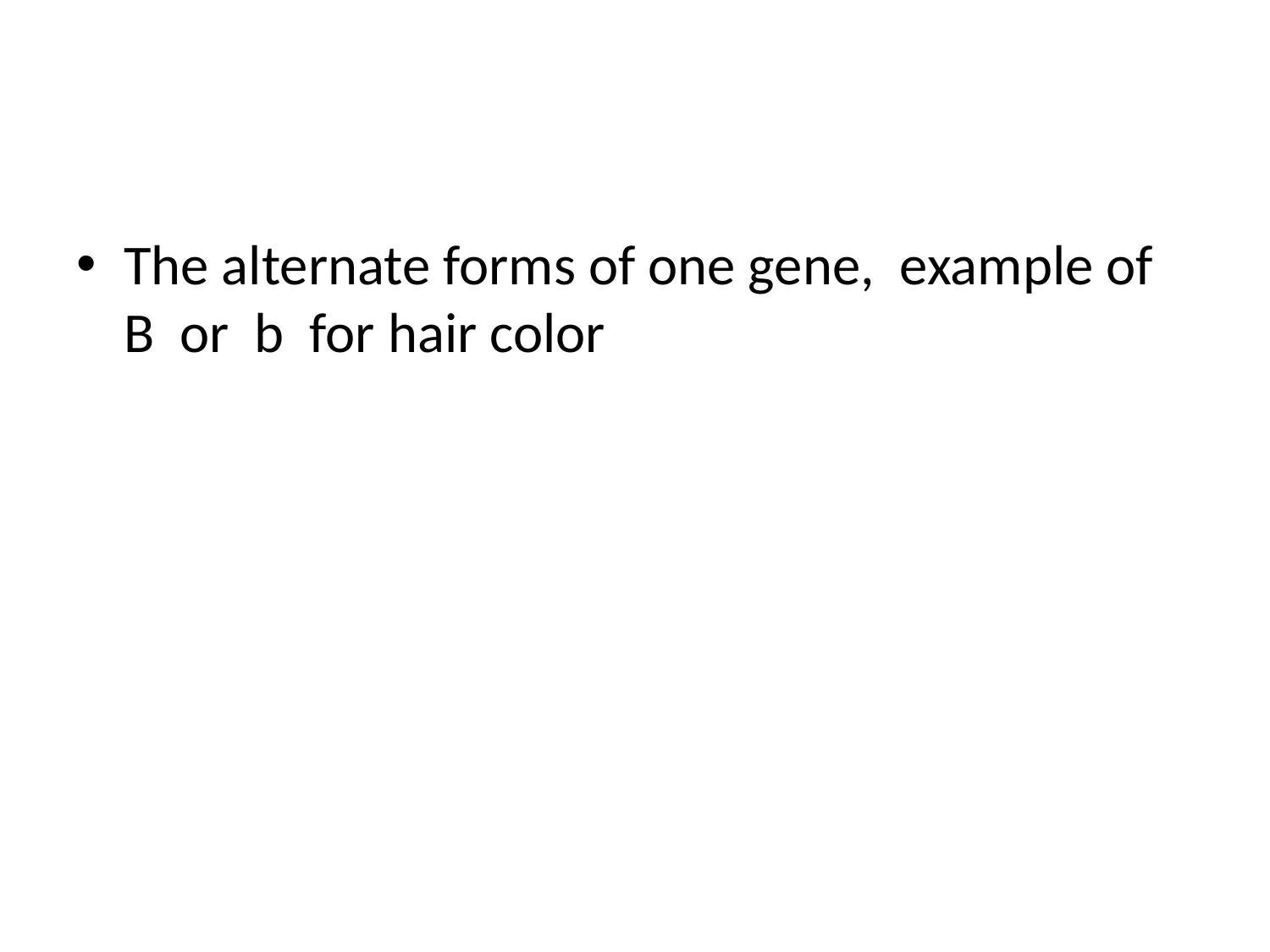

#
The alternate forms of one gene,  example of B  or  b  for hair color